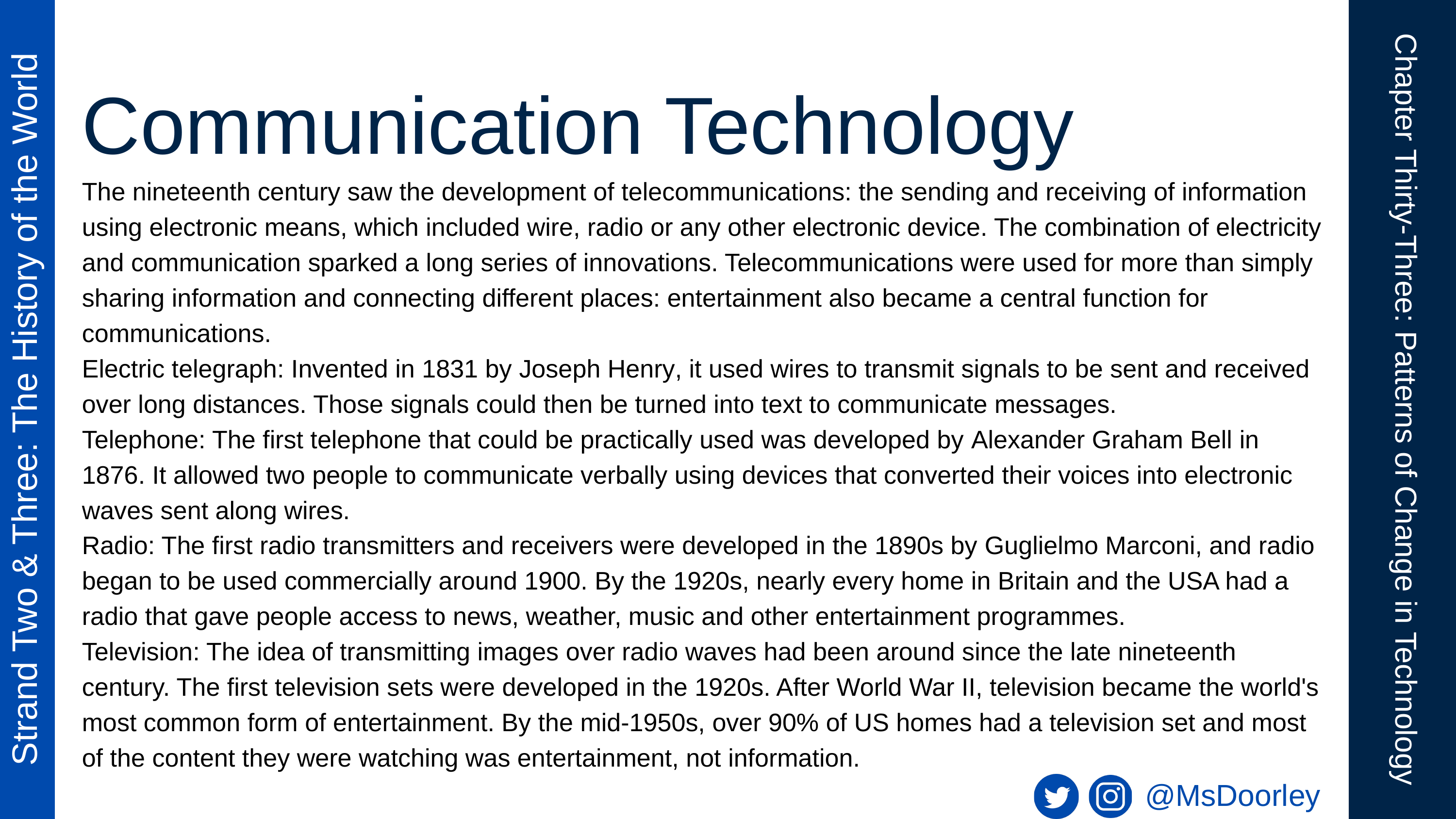

Communication Technology
The nineteenth century saw the development of telecommunications: the sending and receiving of information using electronic means, which included wire, radio or any other electronic device. The combination of electricity and communication sparked a long series of innovations. Telecommunications were used for more than simply sharing information and connecting different places: entertainment also became a central function for communications.
Electric telegraph: Invented in 1831 by Joseph Henry, it used wires to transmit signals to be sent and received over long distances. Those signals could then be turned into text to communicate messages.
Telephone: The first telephone that could be practically used was developed by Alexander Graham Bell in 1876. It allowed two people to communicate verbally using devices that converted their voices into electronic waves sent along wires.
Radio: The first radio transmitters and receivers were developed in the 1890s by Guglielmo Marconi, and radio began to be used commercially around 1900. By the 1920s, nearly every home in Britain and the USA had a radio that gave people access to news, weather, music and other entertainment programmes.
Television: The idea of transmitting images over radio waves had been around since the late nineteenth century. The first television sets were developed in the 1920s. After World War II, television became the world's most common form of entertainment. By the mid-1950s, over 90% of US homes had a television set and most of the content they were watching was entertainment, not information.
Strand Two & Three: The History of the World
Chapter Thirty-Three: Patterns of Change in Technology

@MsDoorley